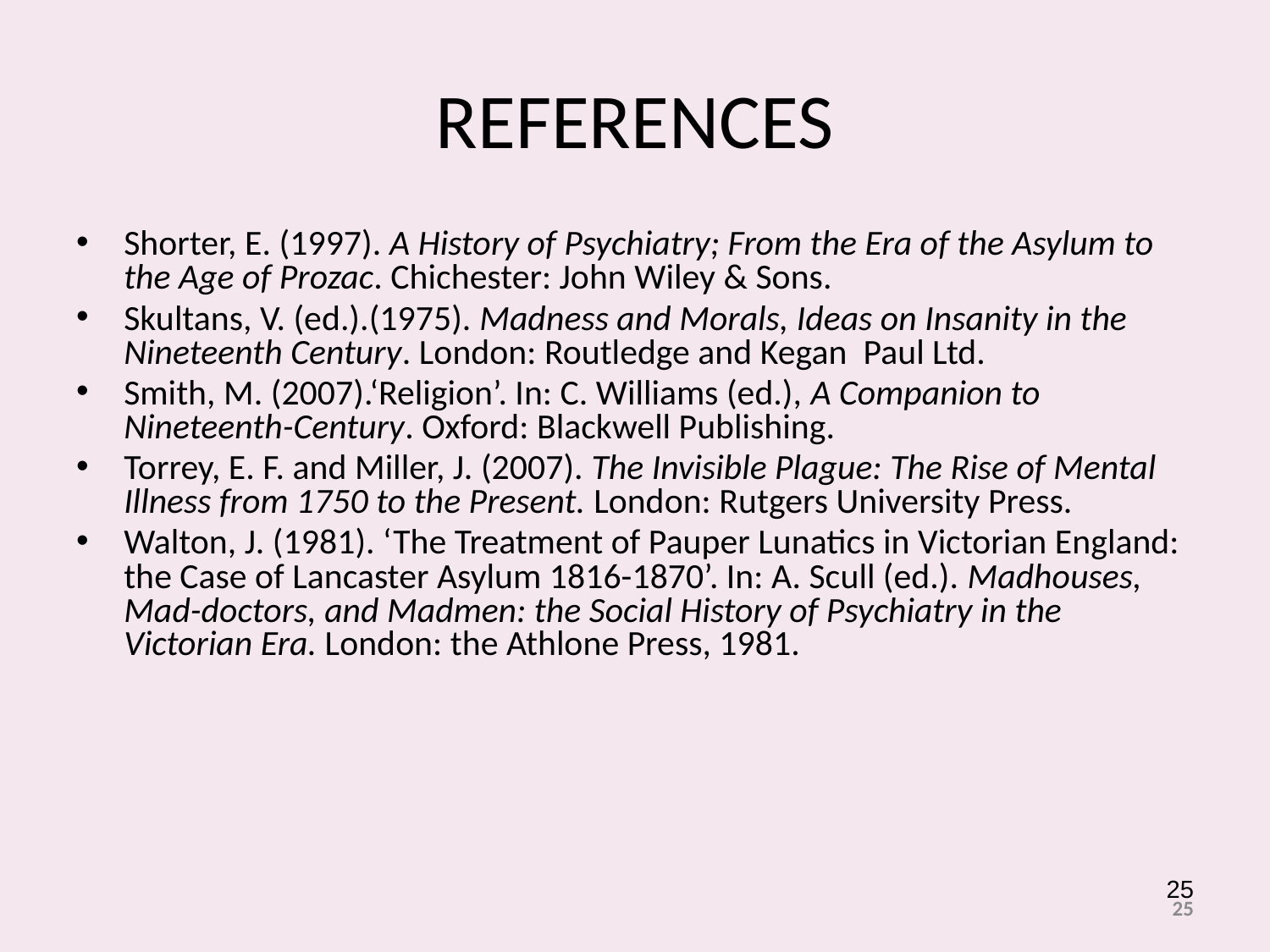

# REFERENCES
Shorter, E. (1997). A History of Psychiatry; From the Era of the Asylum to the Age of Prozac. Chichester: John Wiley & Sons.
Skultans, V. (ed.).(1975). Madness and Morals, Ideas on Insanity in the Nineteenth Century. London: Routledge and Kegan  Paul Ltd.
Smith, M. (2007).‘Religion’. In: C. Williams (ed.), A Companion to Nineteenth-Century. Oxford: Blackwell Publishing.
Torrey, E. F. and Miller, J. (2007). The Invisible Plague: The Rise of Mental Illness from 1750 to the Present. London: Rutgers University Press.
Walton, J. (1981). ‘The Treatment of Pauper Lunatics in Victorian England: the Case of Lancaster Asylum 1816-1870’. In: A. Scull (ed.). Madhouses, Mad-doctors, and Madmen: the Social History of Psychiatry in the Victorian Era. London: the Athlone Press, 1981.
25
25